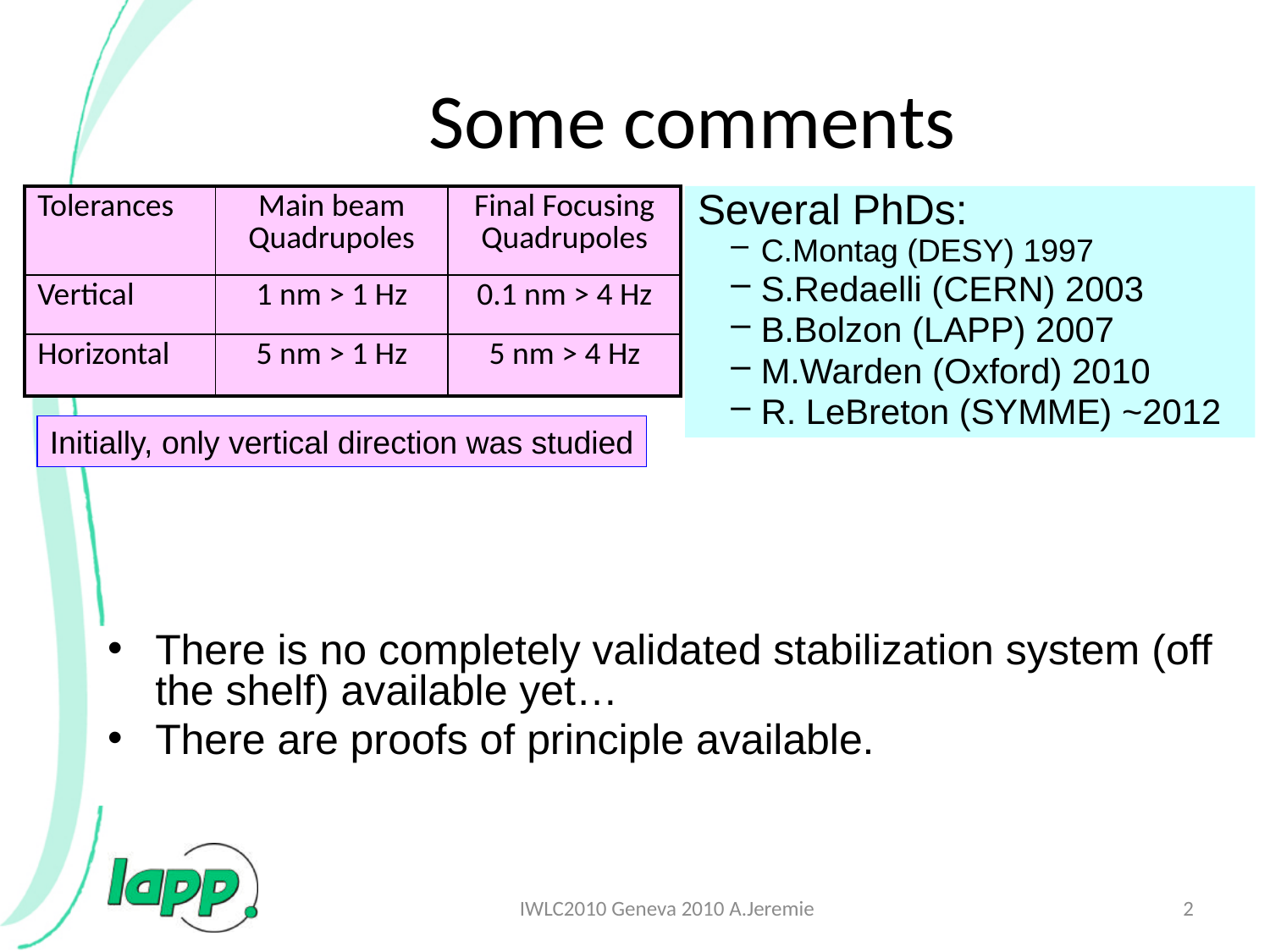

# Some comments
| Tolerances | Main beam Quadrupoles | Final Focusing Quadrupoles |
| --- | --- | --- |
| Vertical | 1 nm > 1 Hz | 0.1 nm > 4 Hz |
| Horizontal | 5 nm > 1 Hz | 5 nm > 4 Hz |
Several PhDs:
C.Montag (DESY) 1997
S.Redaelli (CERN) 2003
B.Bolzon (LAPP) 2007
M.Warden (Oxford) 2010
R. LeBreton (SYMME) ~2012
Initially, only vertical direction was studied
There is no completely validated stabilization system (off the shelf) available yet…
There are proofs of principle available.
IWLC2010 Geneva 2010 A.Jeremie
2